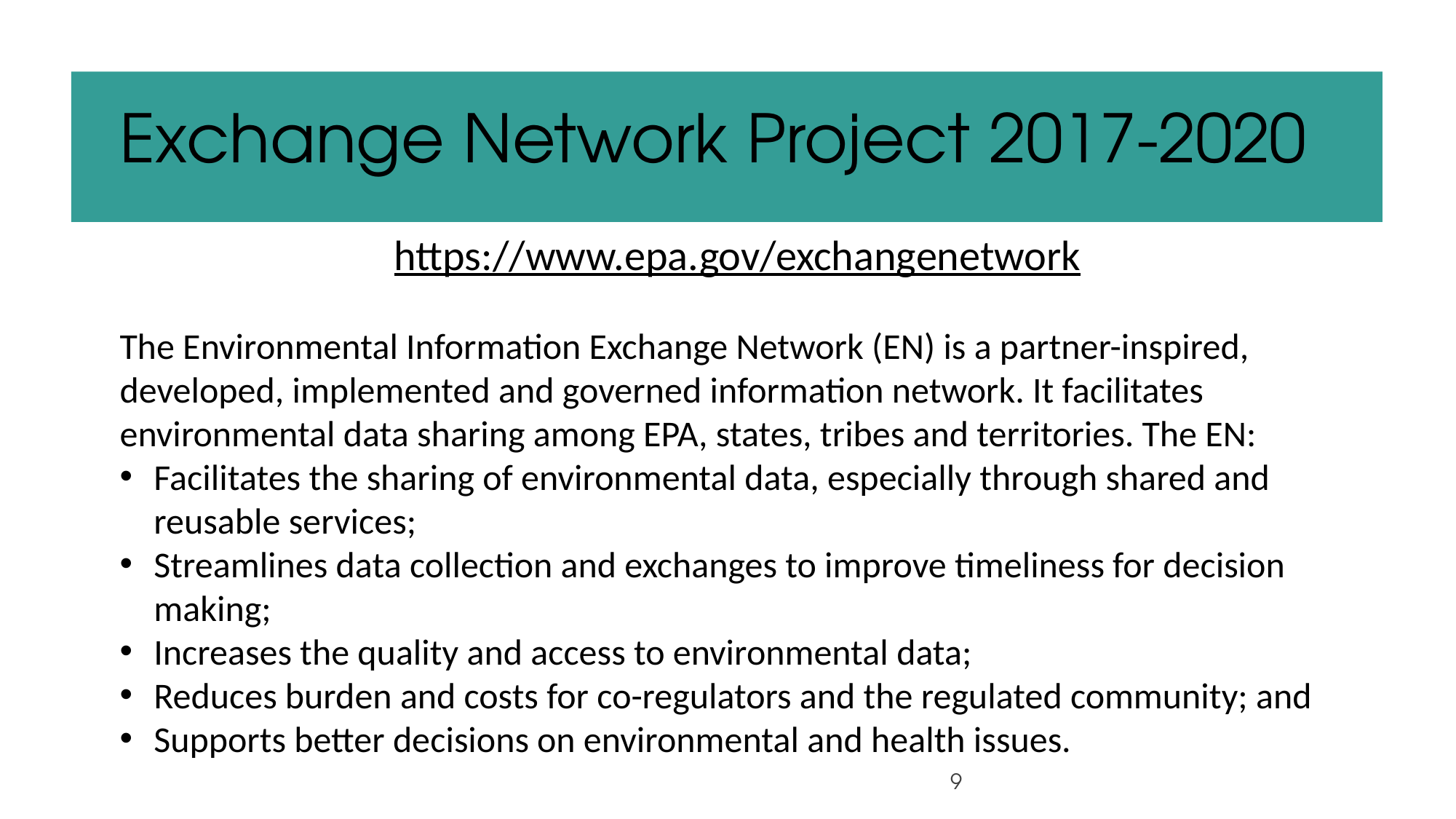

# Exchange Network Project 2017-2020
https://www.epa.gov/exchangenetwork

The Environmental Information Exchange Network (EN) is a partner-inspired, developed, implemented and governed information network. It facilitates environmental data sharing among EPA, states, tribes and territories. The EN:
Facilitates the sharing of environmental data, especially through shared and reusable services;
Streamlines data collection and exchanges to improve timeliness for decision making;
Increases the quality and access to environmental data;
Reduces burden and costs for co-regulators and the regulated community; and
Supports better decisions on environmental and health issues.
9